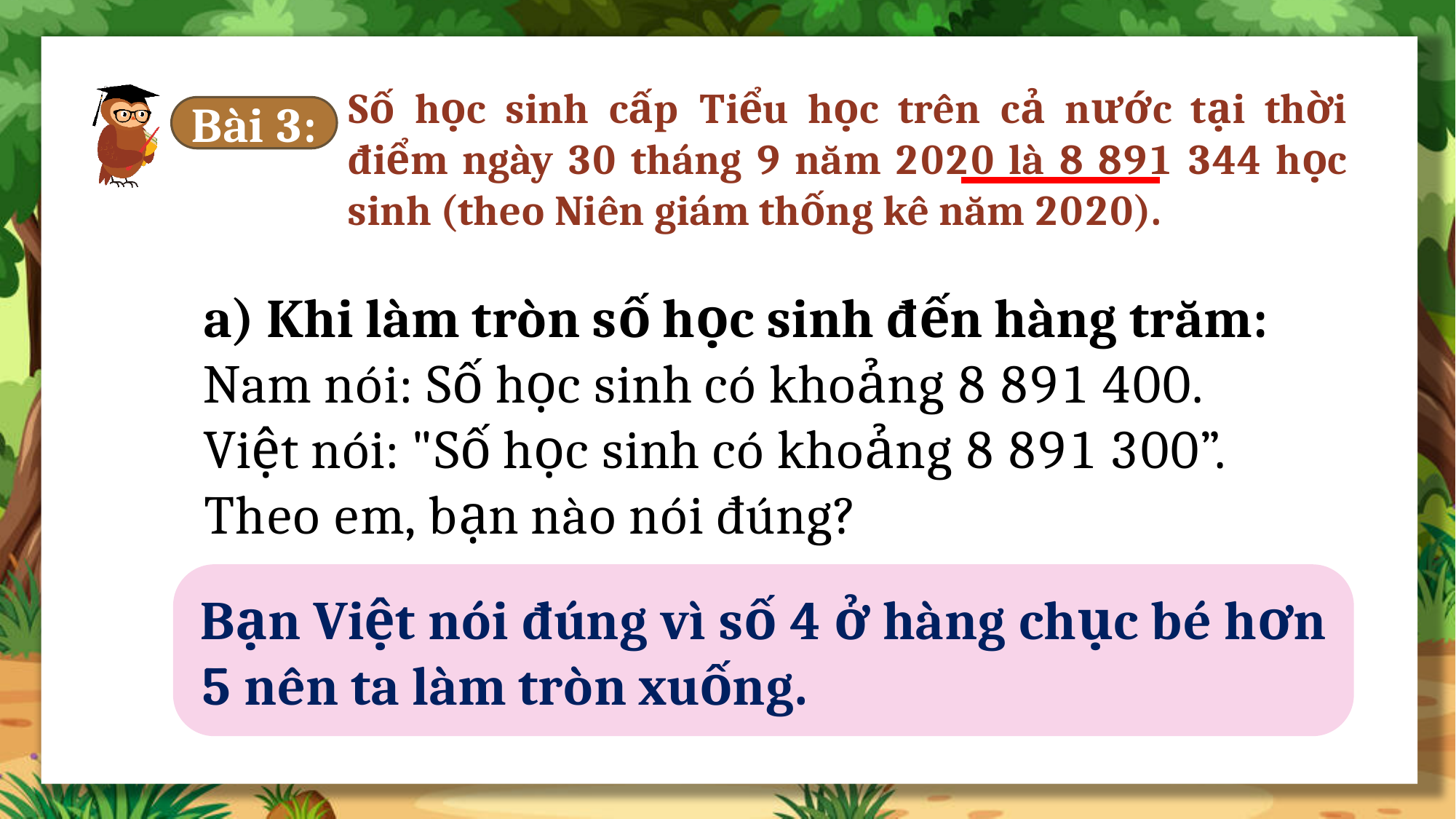

Số học sinh cấp Tiểu học trên cả nước tại thời điểm ngày 30 tháng 9 năm 2020 là 8 891 344 học sinh (theo Niên giám thống kê năm 2020).
Bài 3:
a) Khi làm tròn số học sinh đến hàng trăm:
Nam nói: Số học sinh có khoảng 8 891 400.
Việt nói: "Số học sinh có khoảng 8 891 300”.
Theo em, bạn nào nói đúng?
Bạn Việt nói đúng vì số 4 ở hàng chục bé hơn 5 nên ta làm tròn xuống.